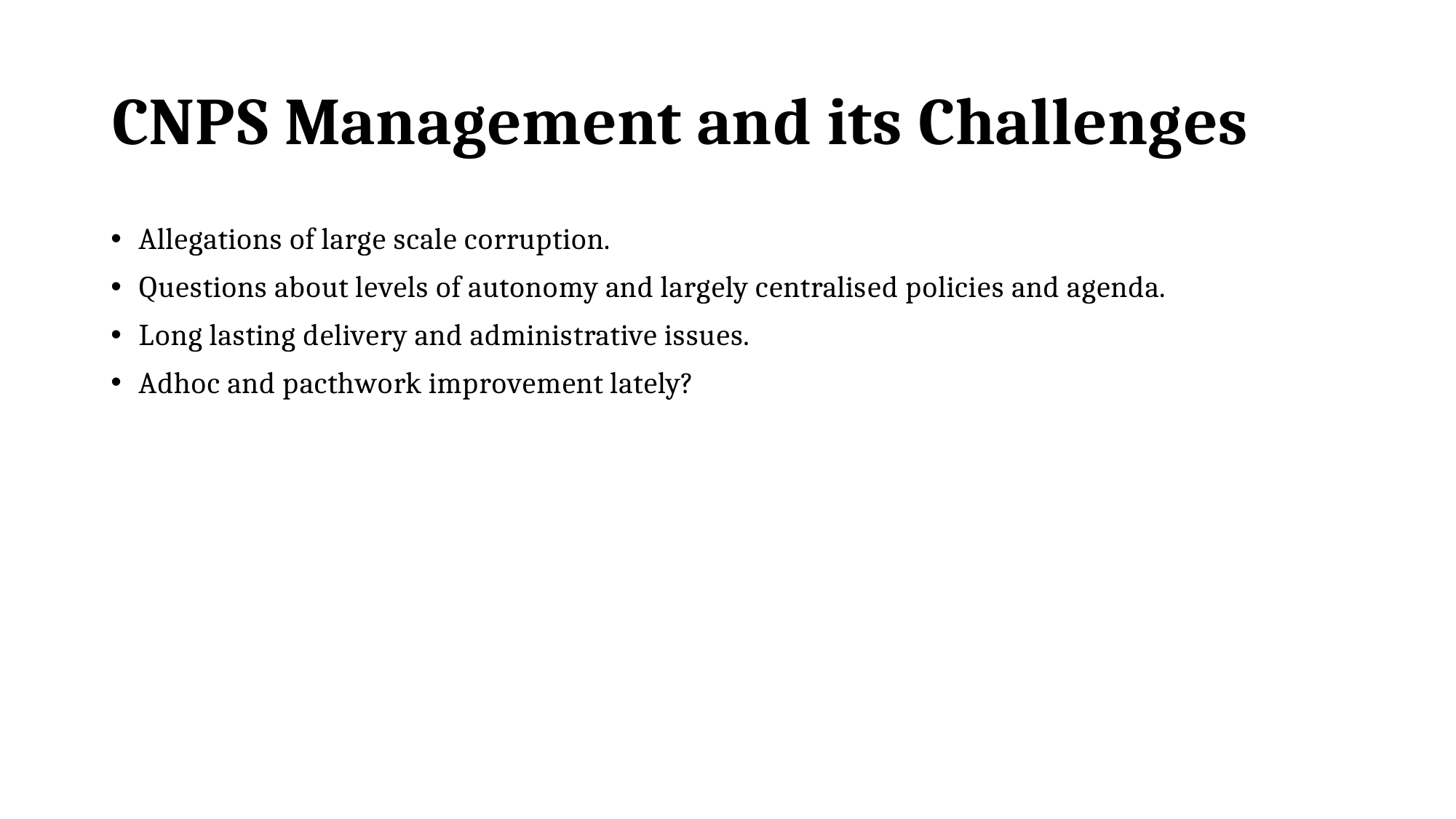

# CNPS Management and its Challenges
Allegations of large scale corruption.
Questions about levels of autonomy and largely centralised policies and agenda.
Long lasting delivery and administrative issues.
Adhoc and pacthwork improvement lately?